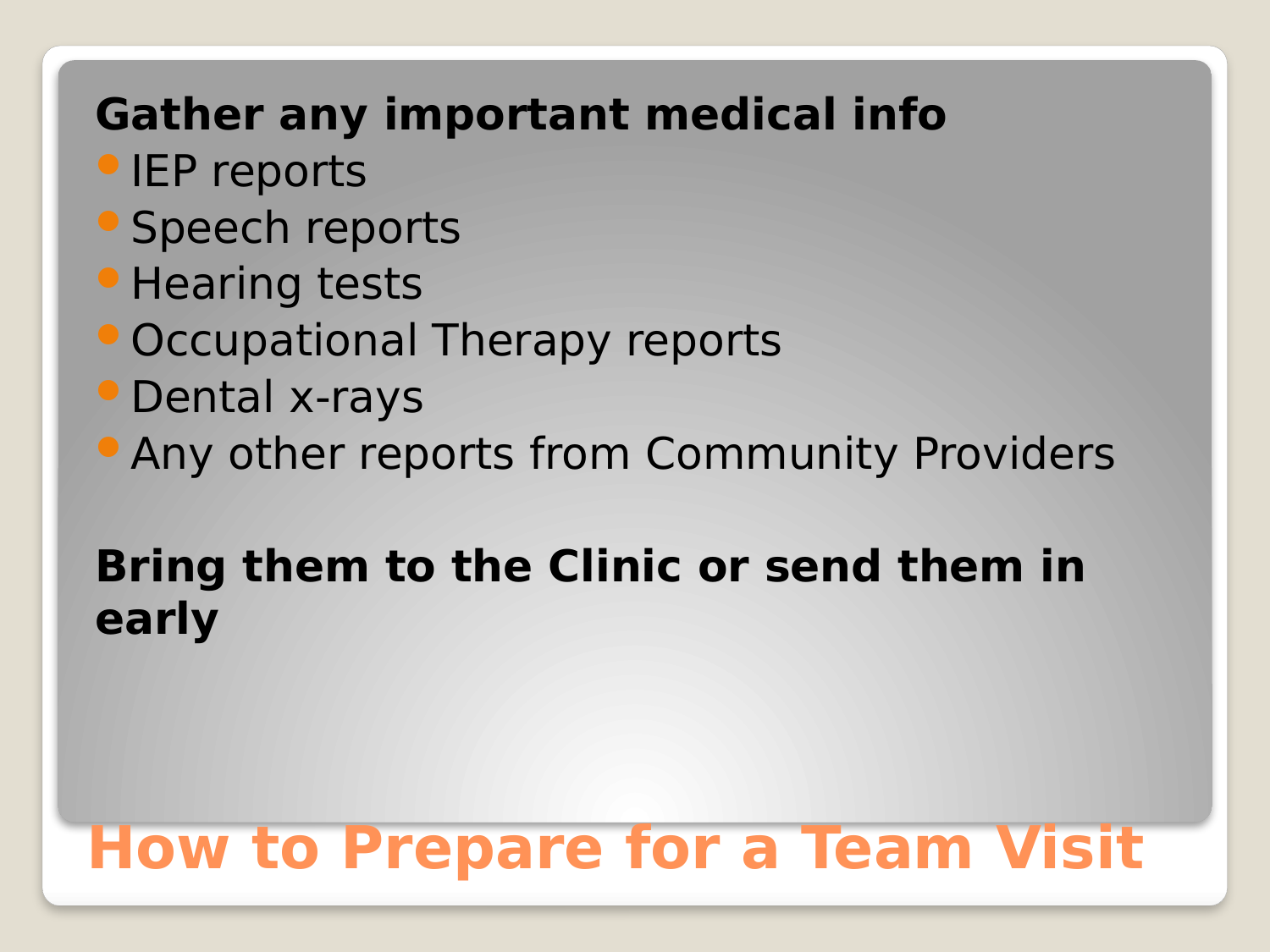

Gather any important medical info
IEP reports
Speech reports
Hearing tests
Occupational Therapy reports
Dental x-rays
Any other reports from Community Providers

Bring them to the Clinic or send them in early

# How to Prepare for a Team Visit